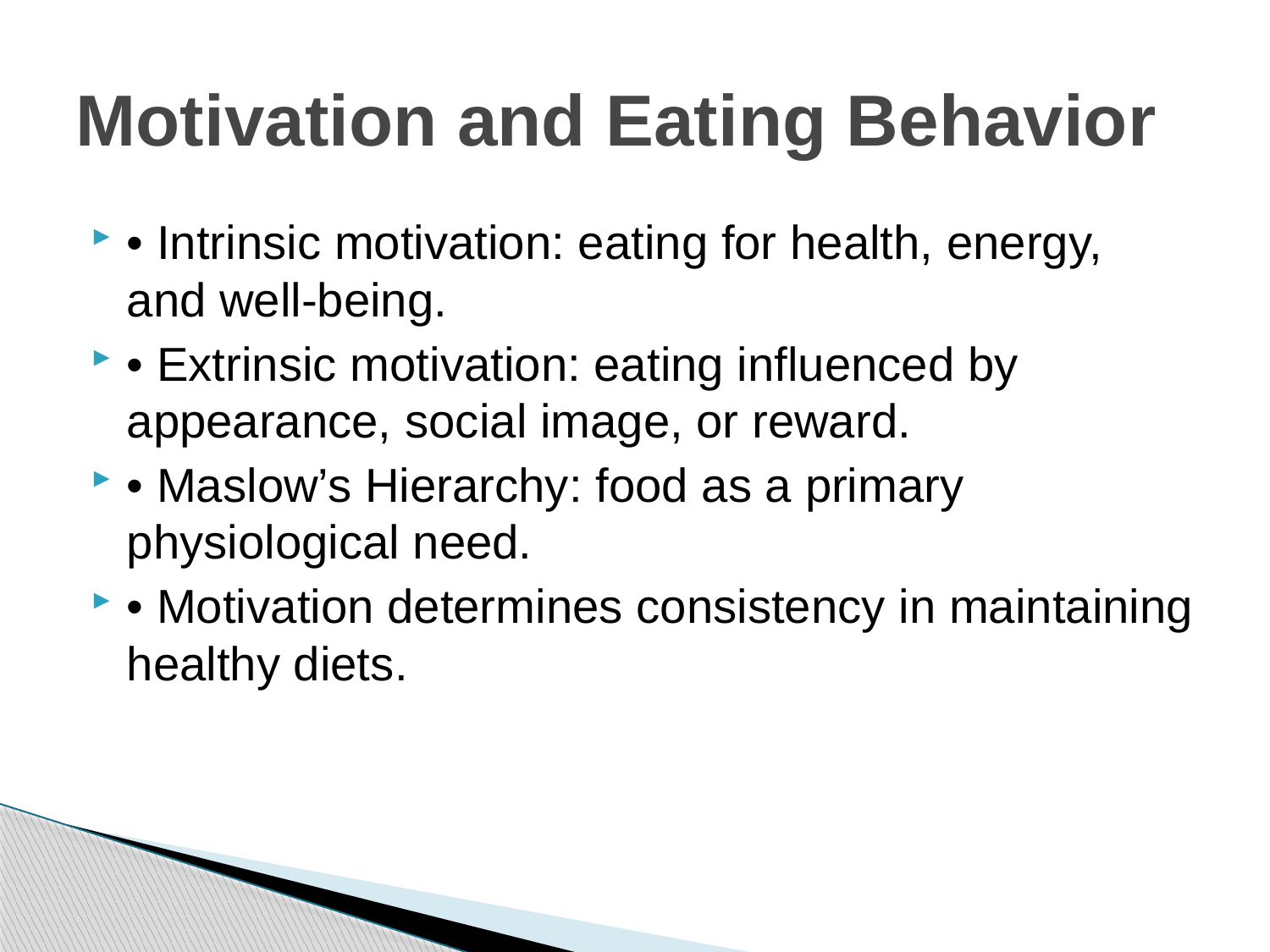

# Motivation and Eating Behavior
• Intrinsic motivation: eating for health, energy, and well-being.
• Extrinsic motivation: eating influenced by appearance, social image, or reward.
• Maslow’s Hierarchy: food as a primary physiological need.
• Motivation determines consistency in maintaining healthy diets.